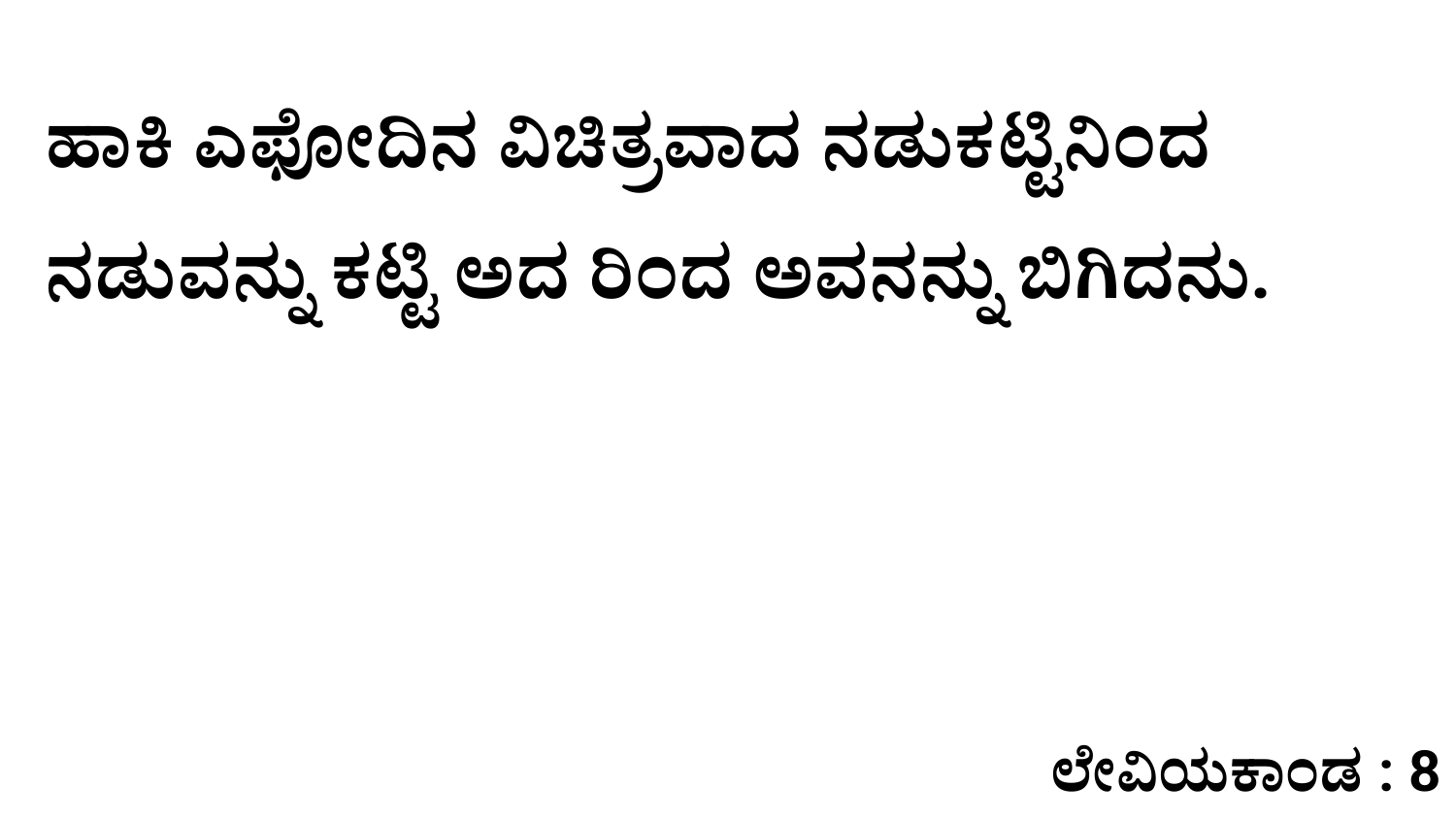

ಹಾಕಿ ಎಫೋದಿನ ವಿಚಿತ್ರವಾದ ನಡುಕಟ್ಟಿನಿಂದ ನಡುವನ್ನು ಕಟ್ಟಿ ಅದ ರಿಂದ ಅವನನ್ನು ಬಿಗಿದನು.
ಲೇವಿಯಕಾಂಡ : 8